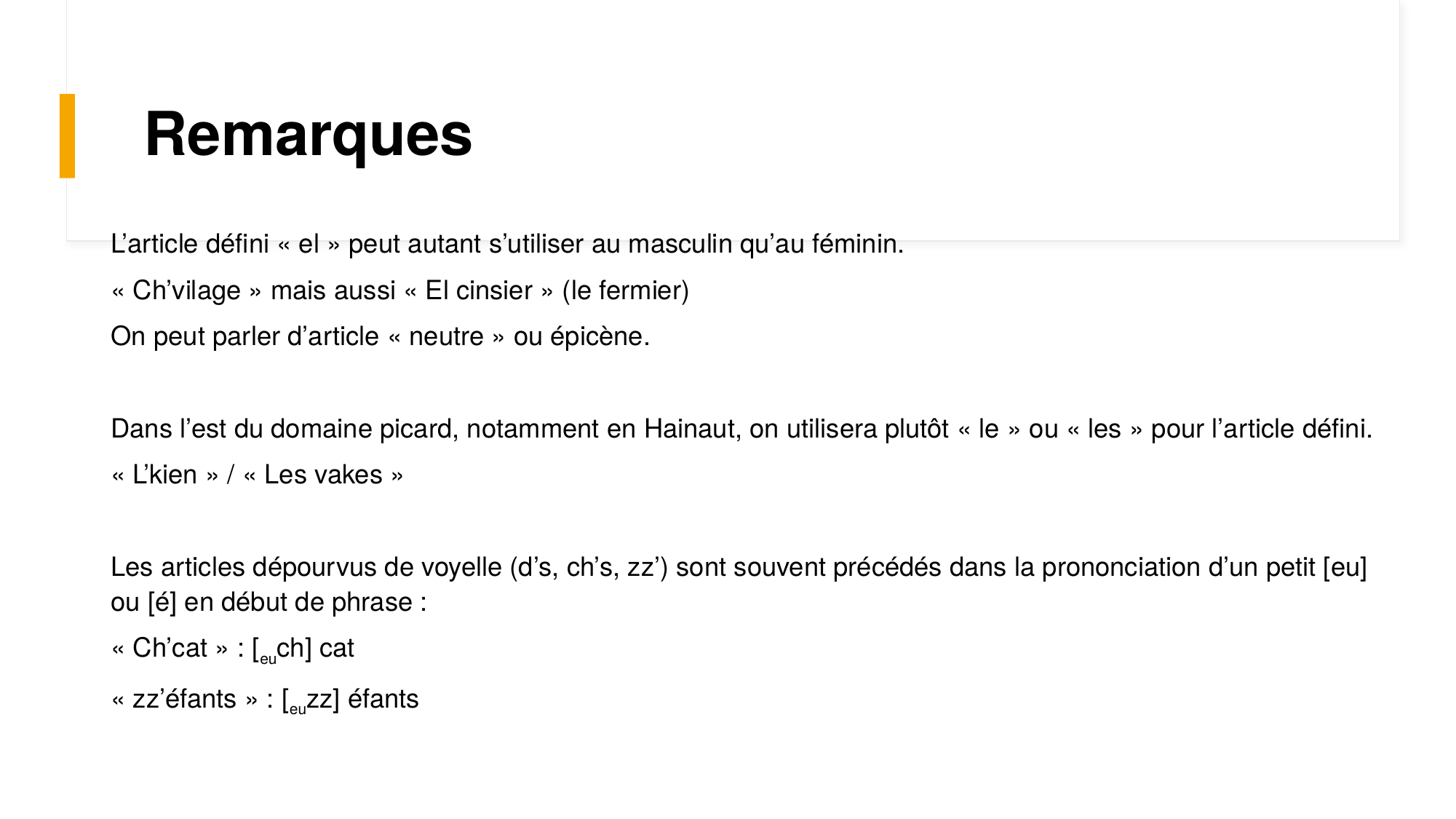

# Remarques
L’article défini « el » peut autant s’utiliser au masculin qu’au féminin.
« Ch’vilage » mais aussi « El cinsier » (le fermier)
On peut parler d’article « neutre » ou épicène.

Dans l’est du domaine picard, notamment en Hainaut, on utilisera plutôt « le » ou « les » pour l’article défini.
« L’kien » / « Les vakes »

Les articles dépourvus de voyelle (d’s, ch’s, zz’) sont souvent précédés dans la prononciation d’un petit [eu] ou [é] en début de phrase :
« Ch’cat » : [euch] cat
« zz’éfants » : [euzz] éfants